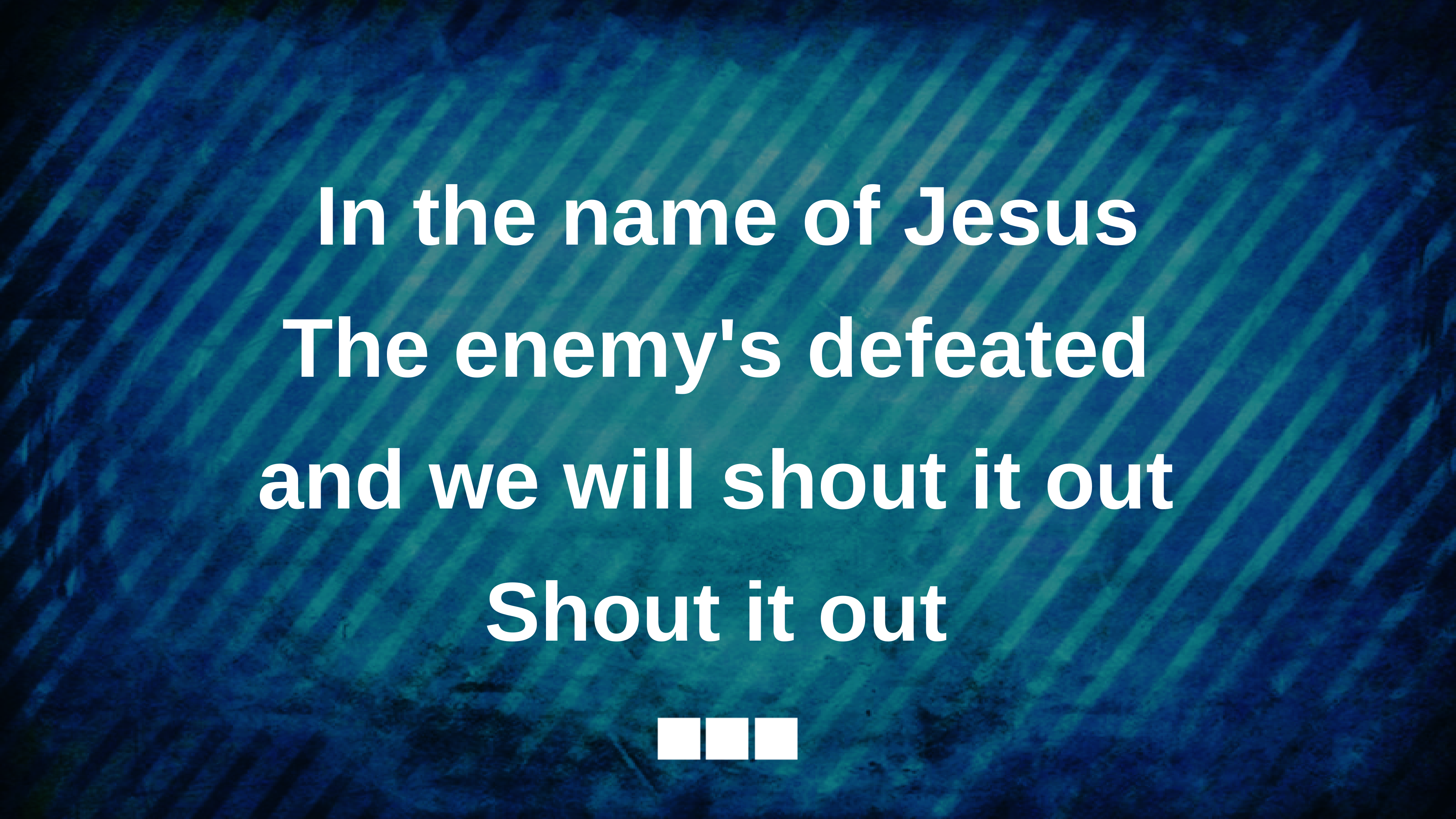

In the name of Jesus
The enemy's defeated
and we will shout it out
Shout it out